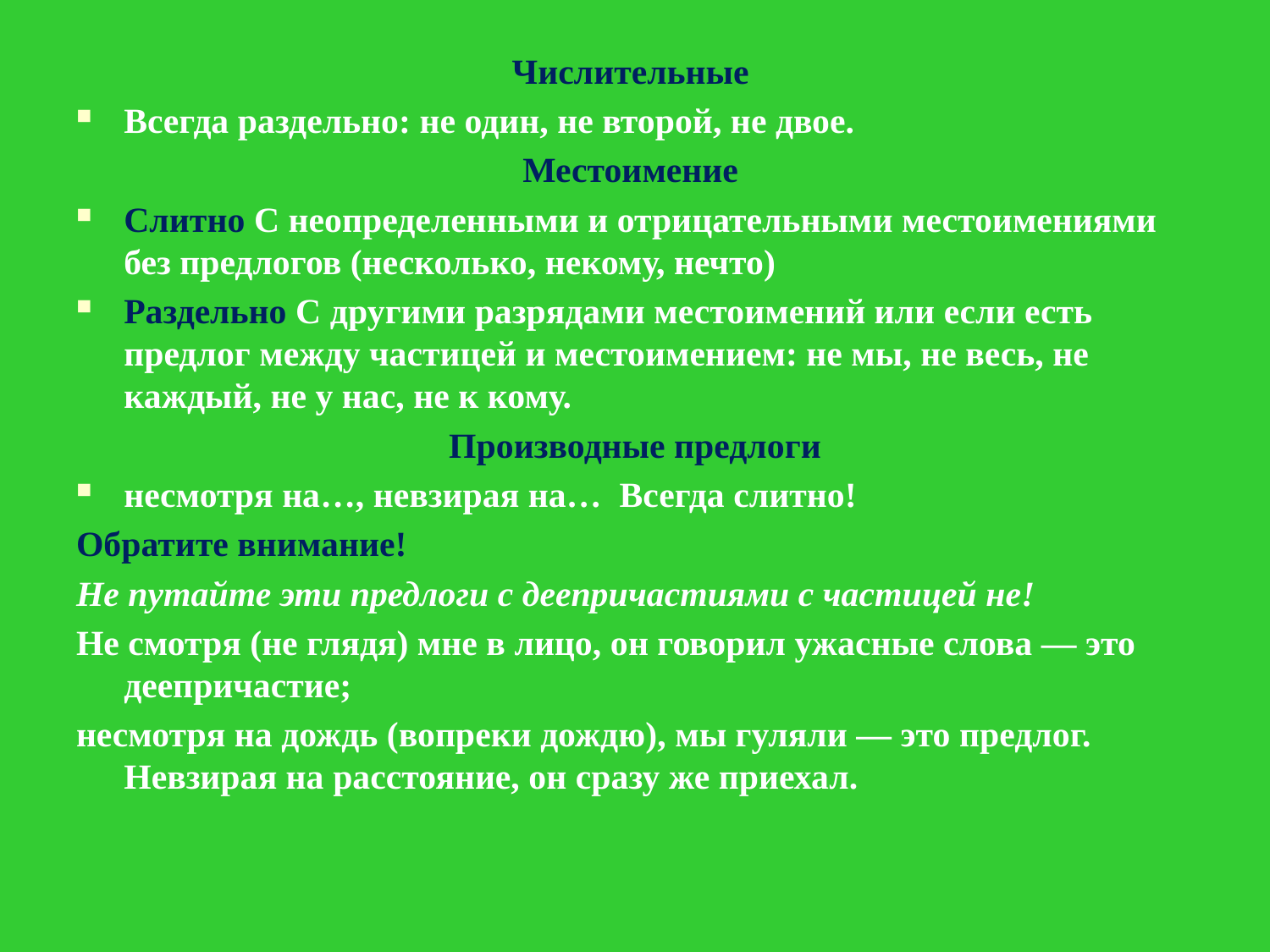

Числительные
Всегда раздельно: не один, не второй, не двое.
Местоимение
Слитно С неопределенными и отрицательными местоимениями без предлогов (несколько, некому, нечто)
Раздельно С другими разрядами местоимений или если есть предлог между частицей и местоимением: не мы, не весь, не каждый, не у нас, не к кому.
Производные предлоги
несмотря на…, невзирая на…  Всегда слитно!
Обратите внимание!
Не путайте эти предлоги с деепричастиями с частицей не!
Не смотря (не глядя) мне в лицо, он говорил ужасные слова — это деепричастие;
несмотря на дождь (вопреки дождю), мы гуляли — это предлог. Невзирая на расстояние, он сразу же приехал.